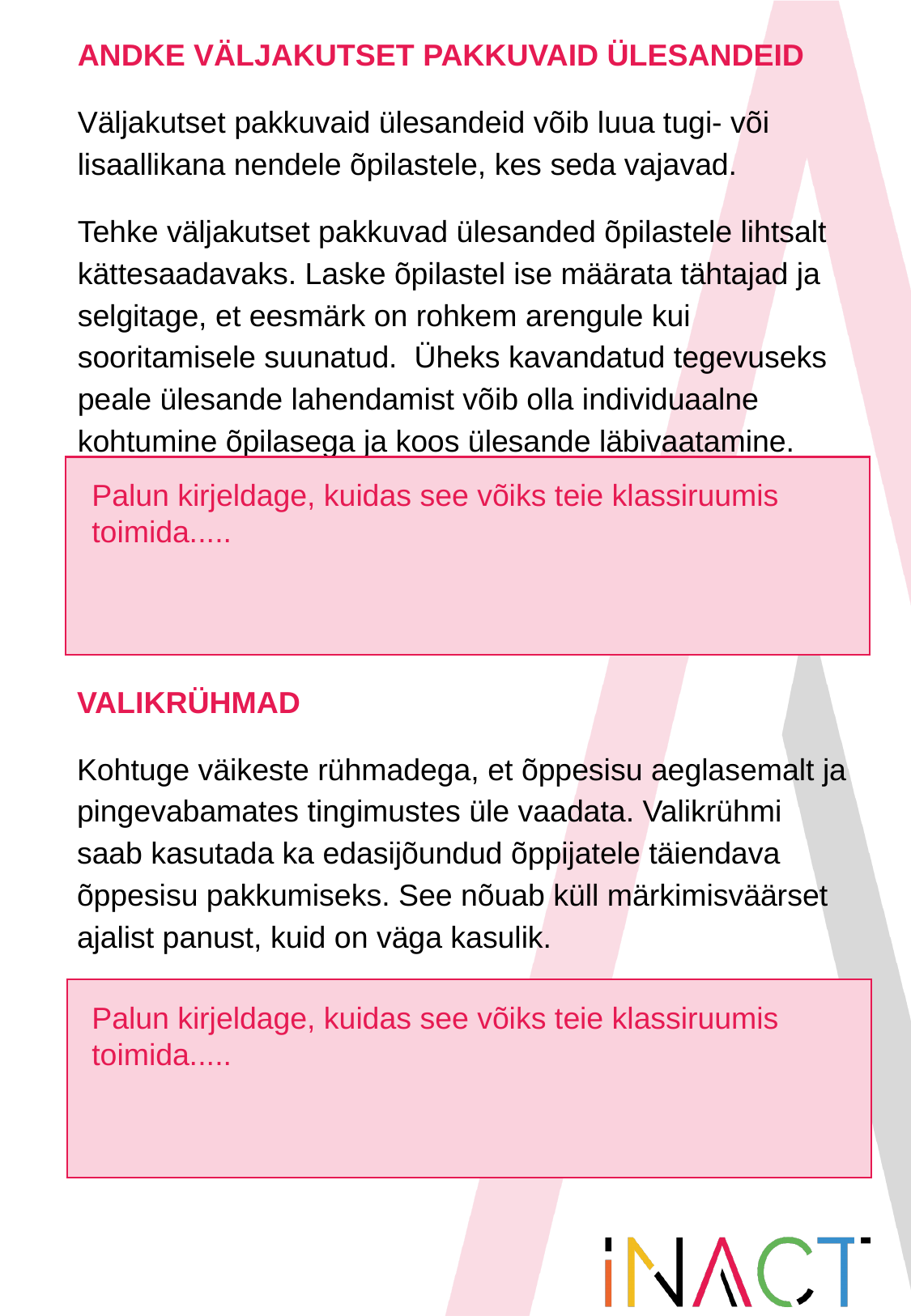

ANDKE VÄLJAKUTSET PAKKUVAID ÜLESANDEID
Väljakutset pakkuvaid ülesandeid võib luua tugi- või lisaallikana nendele õpilastele, kes seda vajavad.
Tehke väljakutset pakkuvad ülesanded õpilastele lihtsalt kättesaadavaks. Laske õpilastel ise määrata tähtajad ja selgitage, et eesmärk on rohkem arengule kui sooritamisele suunatud.  Üheks kavandatud tegevuseks peale ülesande lahendamist võib olla individuaalne kohtumine õpilasega ja koos ülesande läbivaatamine.

Palun kirjeldage, kuidas see võiks teie klassiruumis toimida.....
VALIKRÜHMAD
Kohtuge väikeste rühmadega, et õppesisu aeglasemalt ja pingevabamates tingimustes üle vaadata. Valikrühmi saab kasutada ka edasijõundud õppijatele täiendava õppesisu pakkumiseks. See nõuab küll märkimisväärset ajalist panust, kuid on väga kasulik.

Palun kirjeldage, kuidas see võiks teie klassiruumis toimida.....